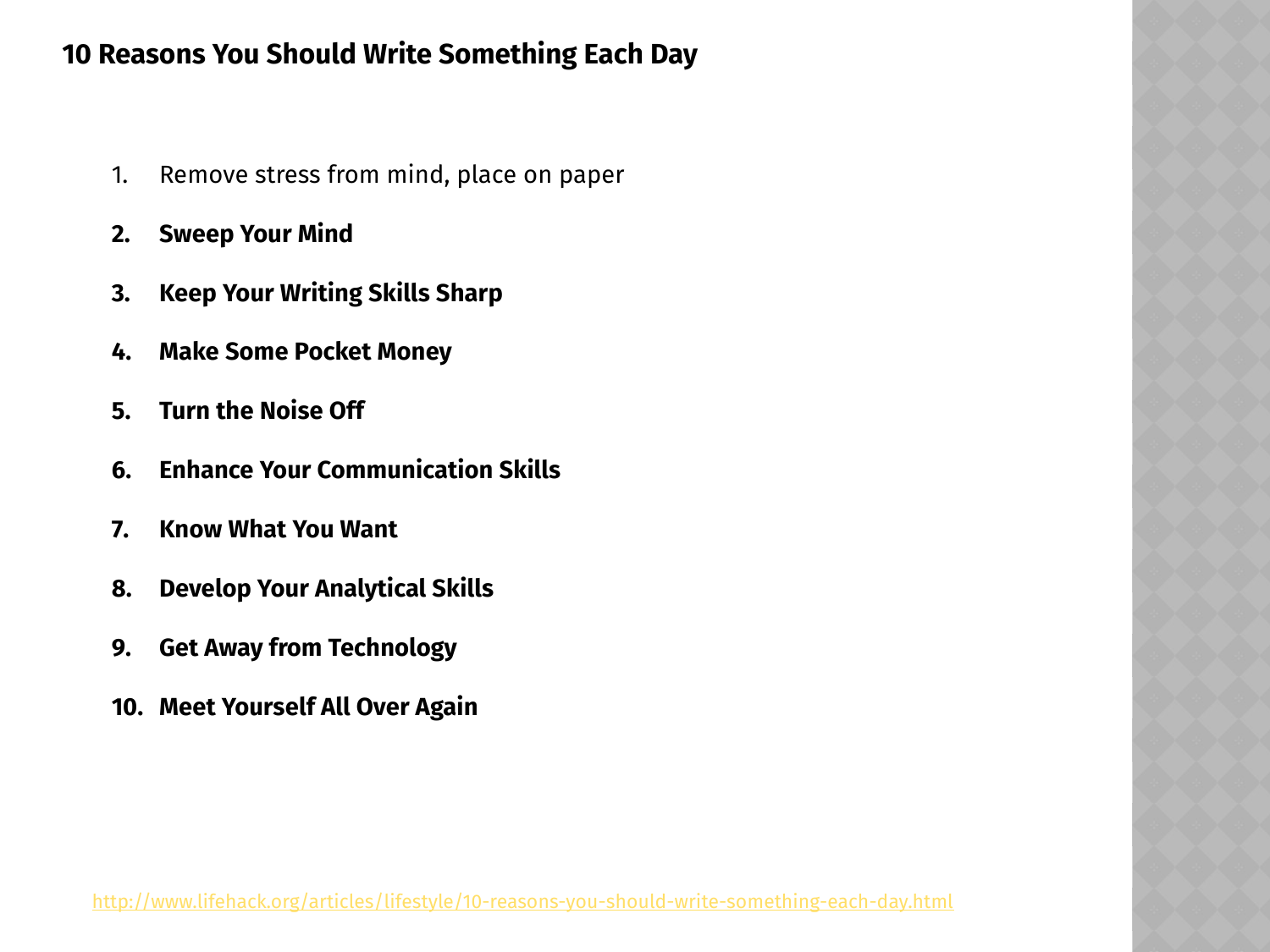

10 Reasons You Should Write Something Each Day

Remove stress from mind, place on paper

Sweep Your Mind

Keep Your Writing Skills Sharp

Make Some Pocket Money

Turn the Noise Off

Enhance Your Communication Skills

Know What You Want

Develop Your Analytical Skills

Get Away from Technology

Meet Yourself All Over Again

http://www.lifehack.org/articles/lifestyle/10-reasons-you-should-write-something-each-day.html